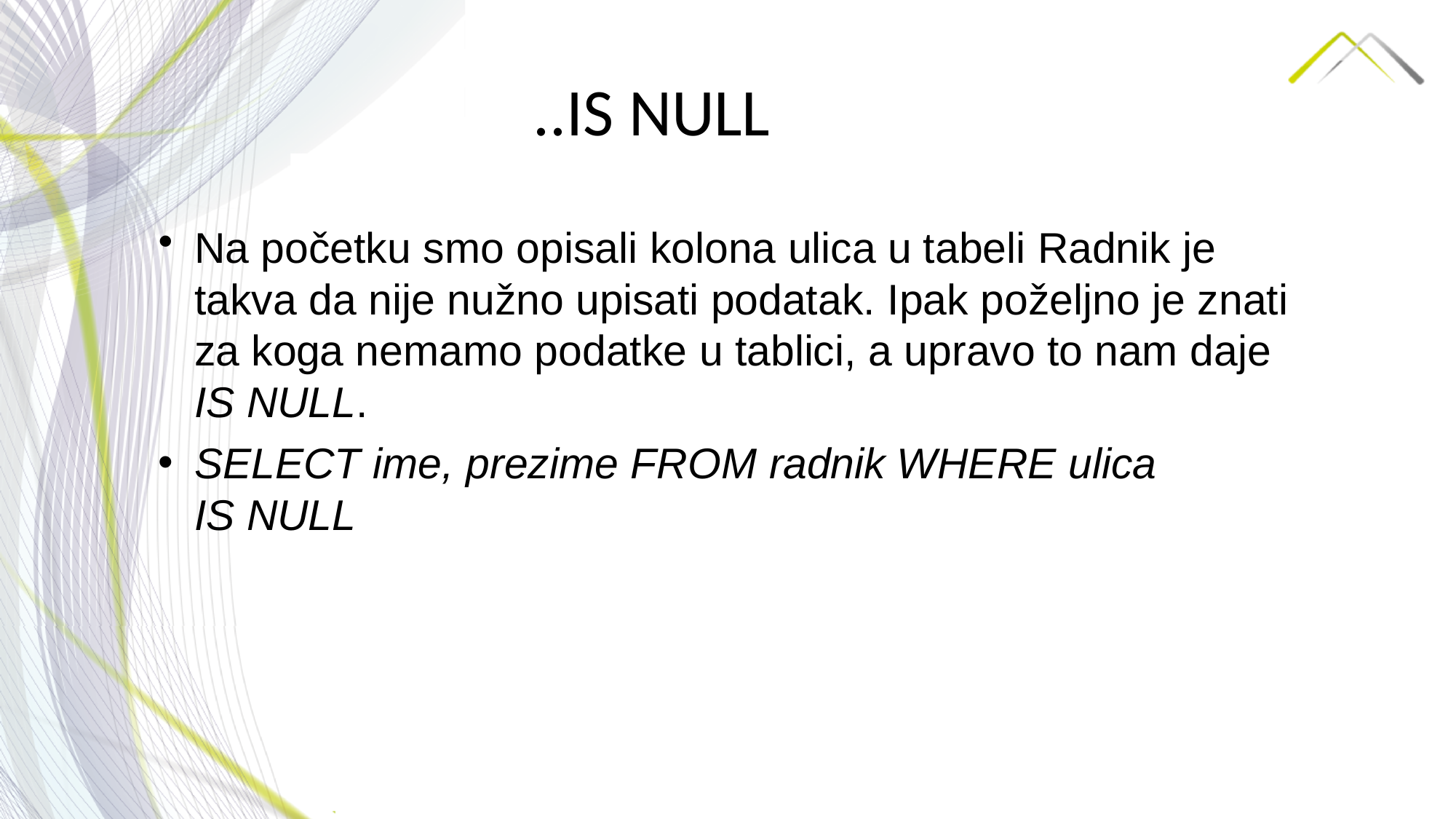

# ..IS NULL
Na početku smo opisali kolona ulica u tabeli Radnik je takva da nije nužno upisati podatak. Ipak poželjno je znati za koga nemamo podatke u tablici, a upravo to nam daje IS NULL.
SELECT ime, prezime FROM radnik WHERE ulica IS NULL